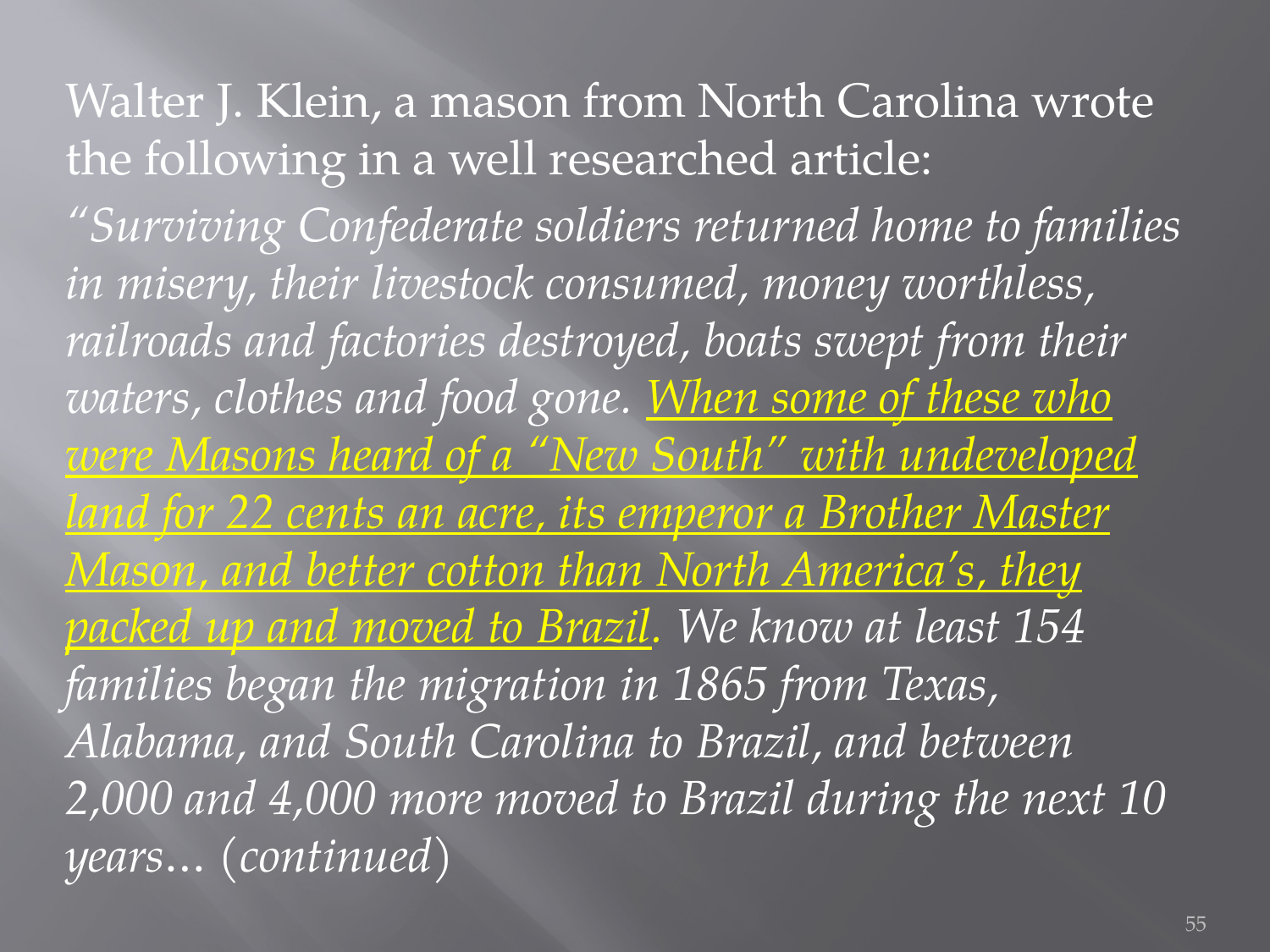

Walter J. Klein, a mason from North Carolina wrote the following in a well researched article:
“Surviving Confederate soldiers returned home to families in misery, their livestock consumed, money worthless, railroads and factories destroyed, boats swept from their waters, clothes and food gone. When some of these who were Masons heard of a “New South” with undeveloped land for 22 cents an acre, its emperor a Brother Master Mason, and better cotton than North America’s, they packed up and moved to Brazil. We know at least 154 families began the migration in 1865 from Texas, Alabama, and South Carolina to Brazil, and between 2,000 and 4,000 more moved to Brazil during the next 10 years… (continued)
55